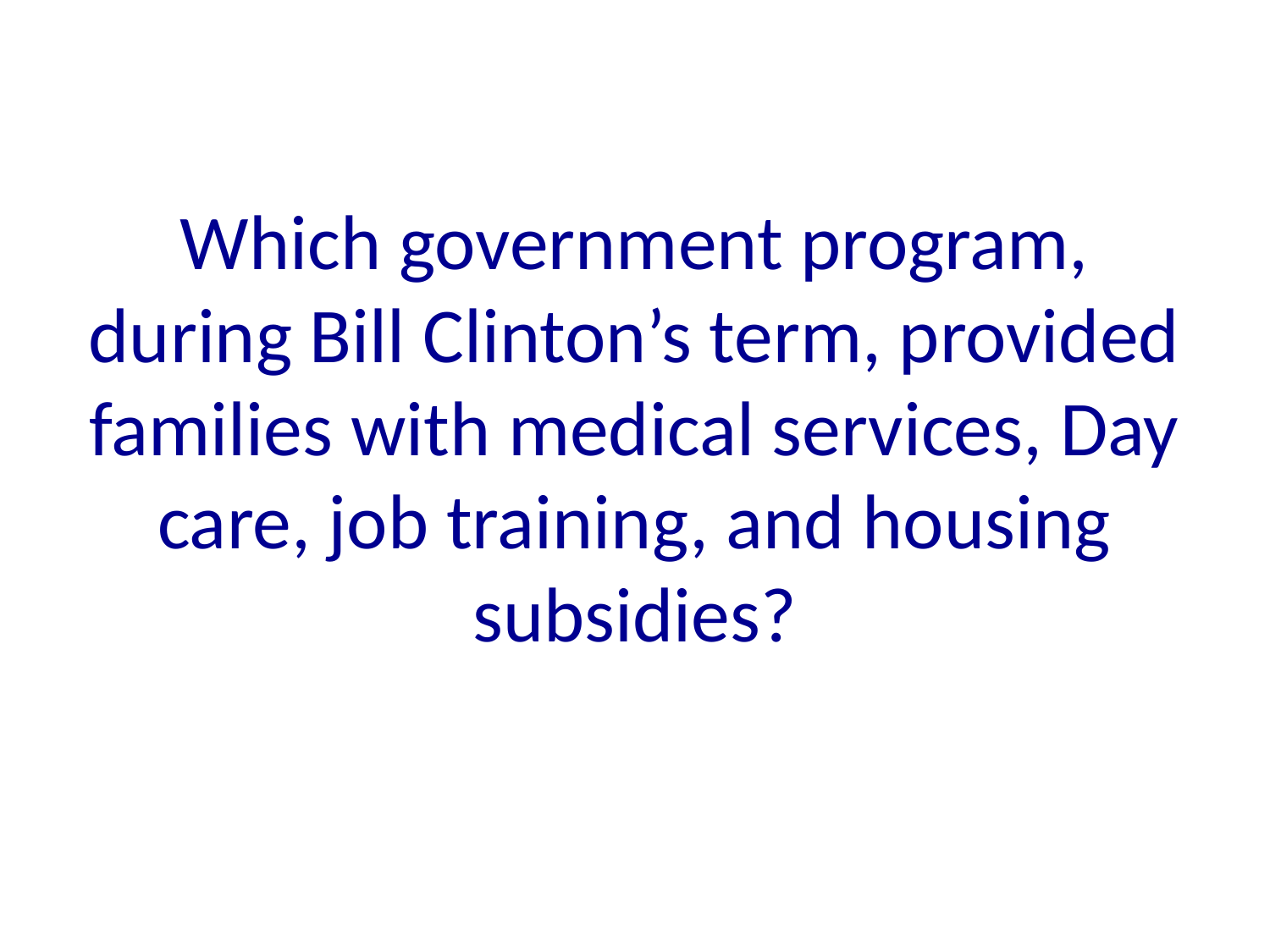

# Which government program, during Bill Clinton’s term, provided families with medical services, Day care, job training, and housing subsidies?